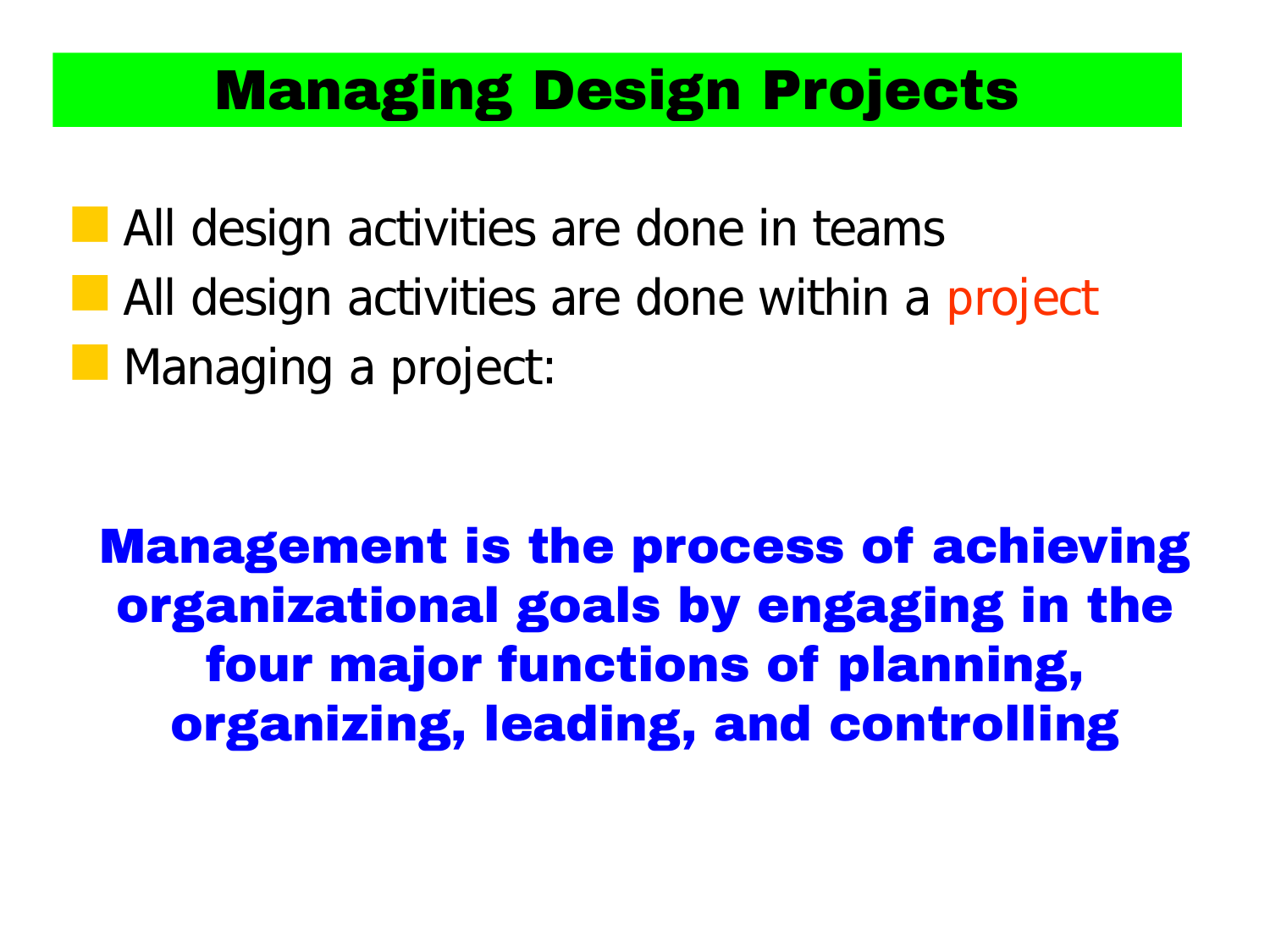

# Managing Design Projects
All design activities are done in teams
All design activities are done within a project
Managing a project:
Management is the process of achieving organizational goals by engaging in the four major functions of planning, organizing, leading, and controlling